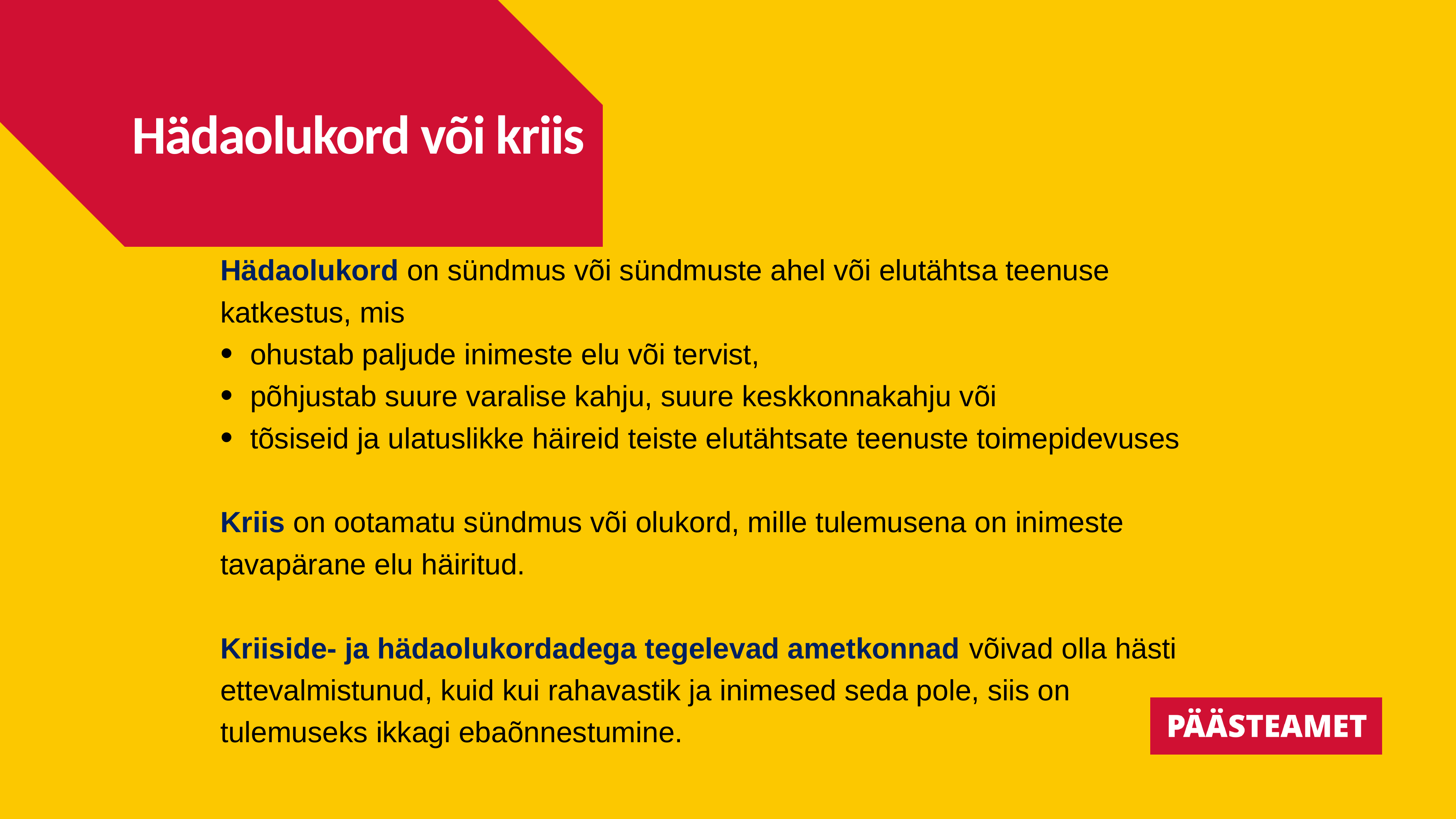

# Hädaolukord või kriis
Hädaolukord on sündmus või sündmuste ahel või elutähtsa teenuse katkestus, mis
ohustab paljude inimeste elu või tervist,
põhjustab suure varalise kahju, suure keskkonnakahju või
tõsiseid ja ulatuslikke häireid teiste elutähtsate teenuste toimepidevuses

Kriis on ootamatu sündmus või olukord, mille tulemusena on inimeste tavapärane elu häiritud.

Kriiside- ja hädaolukordadega tegelevad ametkonnad võivad olla hästi ettevalmistunud, kuid kui rahavastik ja inimesed seda pole, siis on tulemuseks ikkagi ebaõnnestumine.